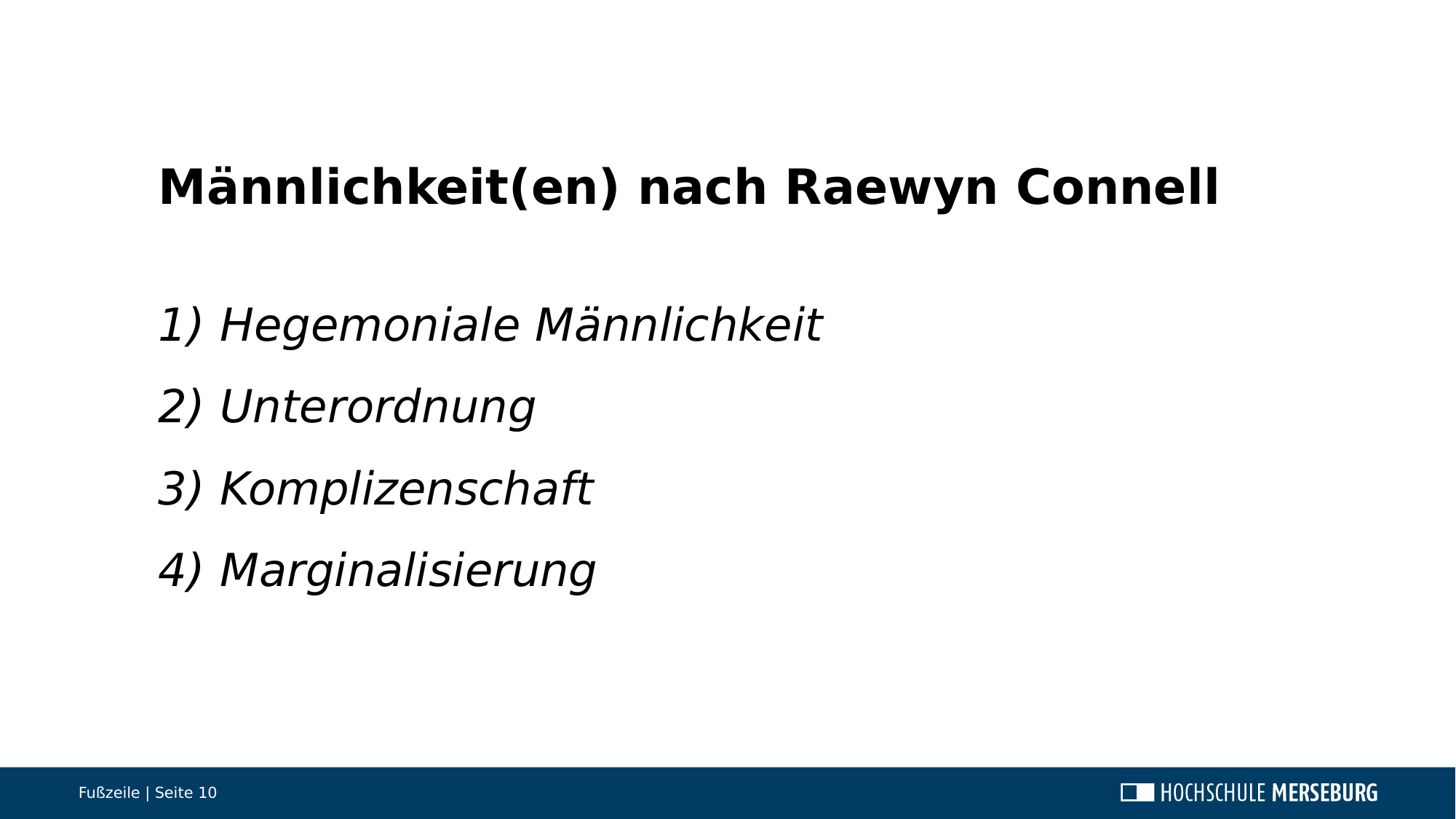

Männlichkeit(en) nach Raewyn Connell

Hegemoniale Männlichkeit
Unterordnung
Komplizenschaft
Marginalisierung